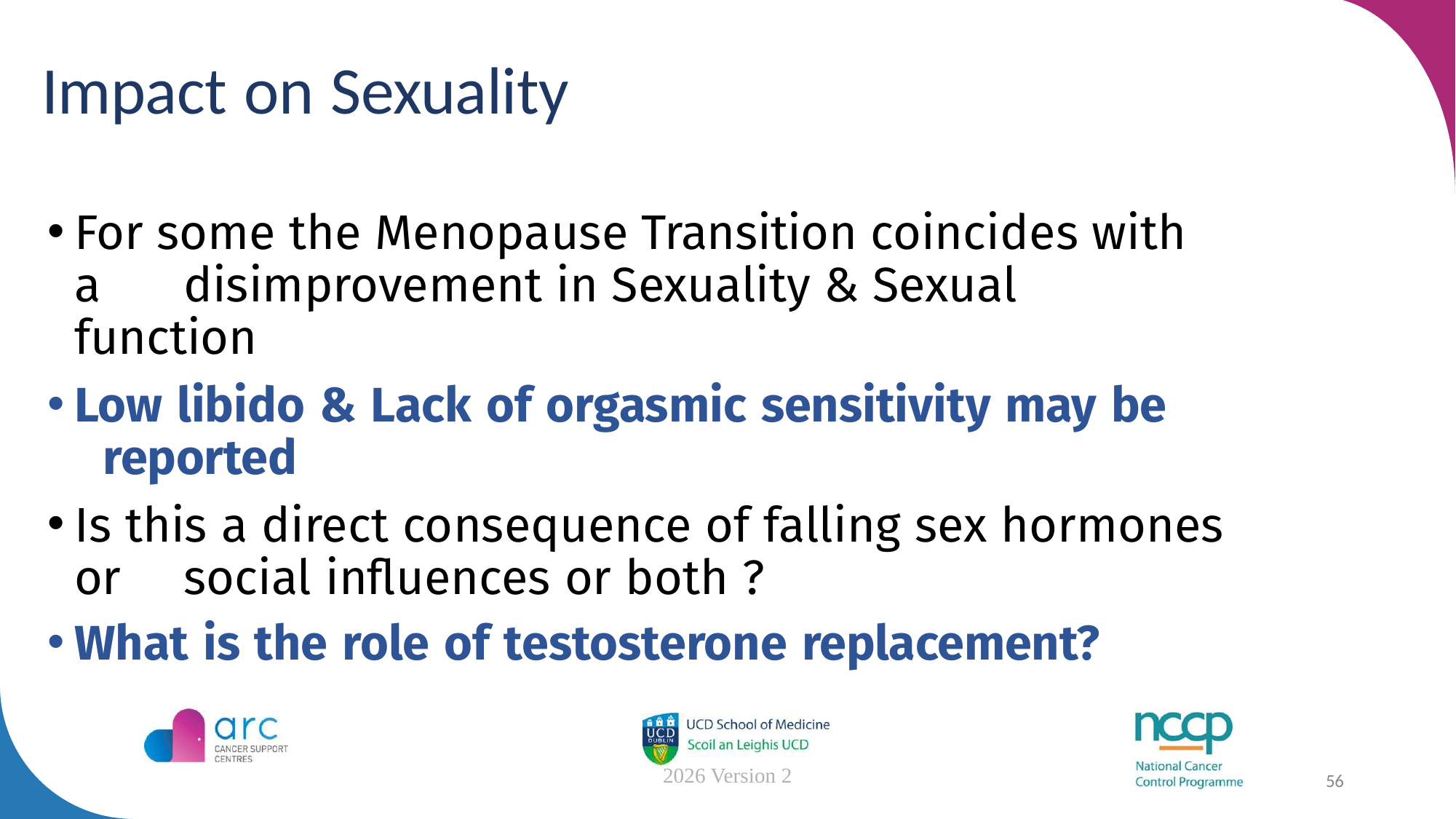

# Impact on Sexuality
For some the Menopause Transition coincides with a 	disimprovement in Sexuality & Sexual function
Low libido & Lack of orgasmic sensitivity may be 	reported
Is this a direct consequence of falling sex hormones or 	social influences or both ?
What is the role of testosterone replacement?
2026 Version 2
56